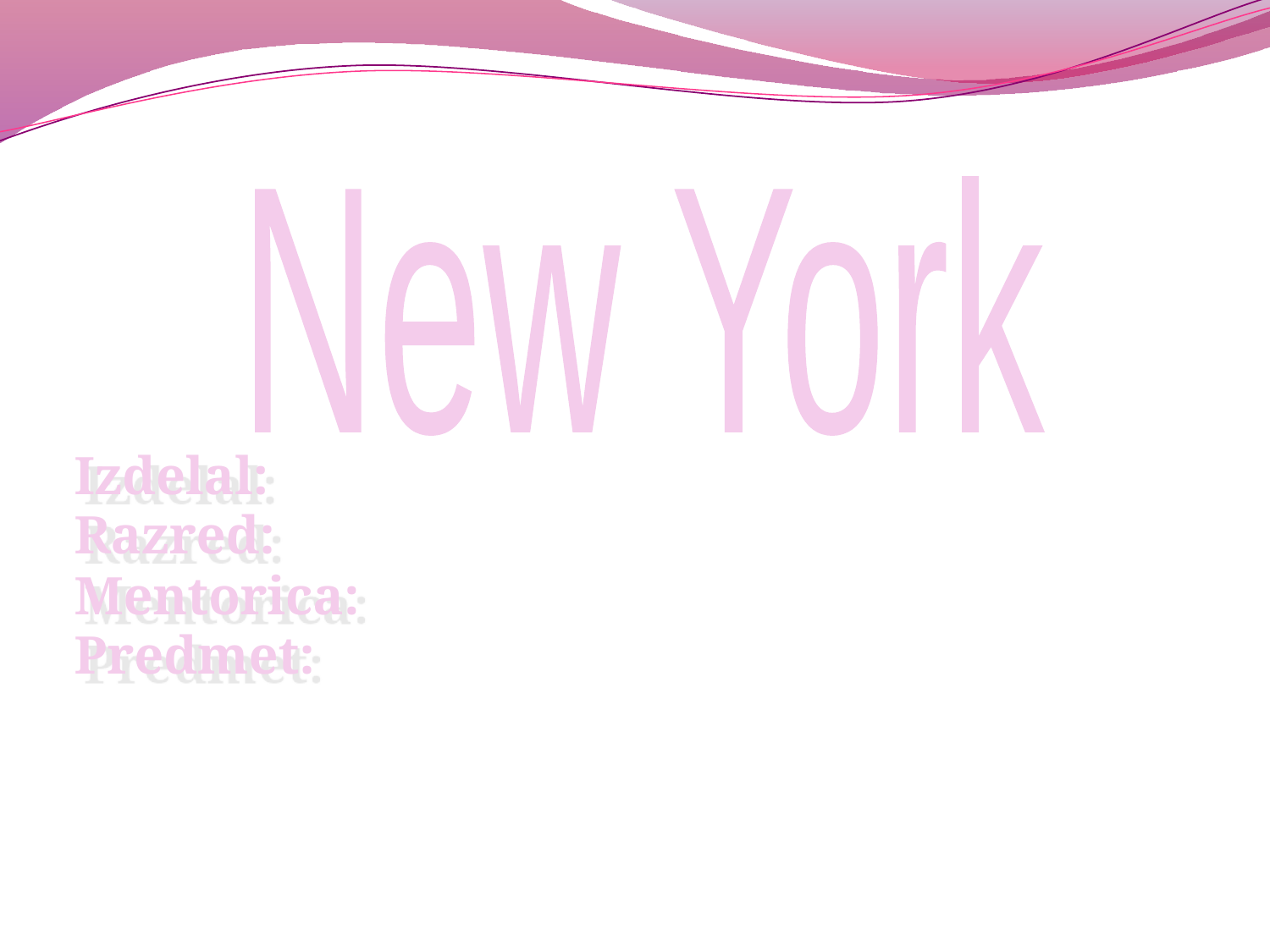

New York
#
Izdelal:
Razred:
Mentorica:
Predmet: